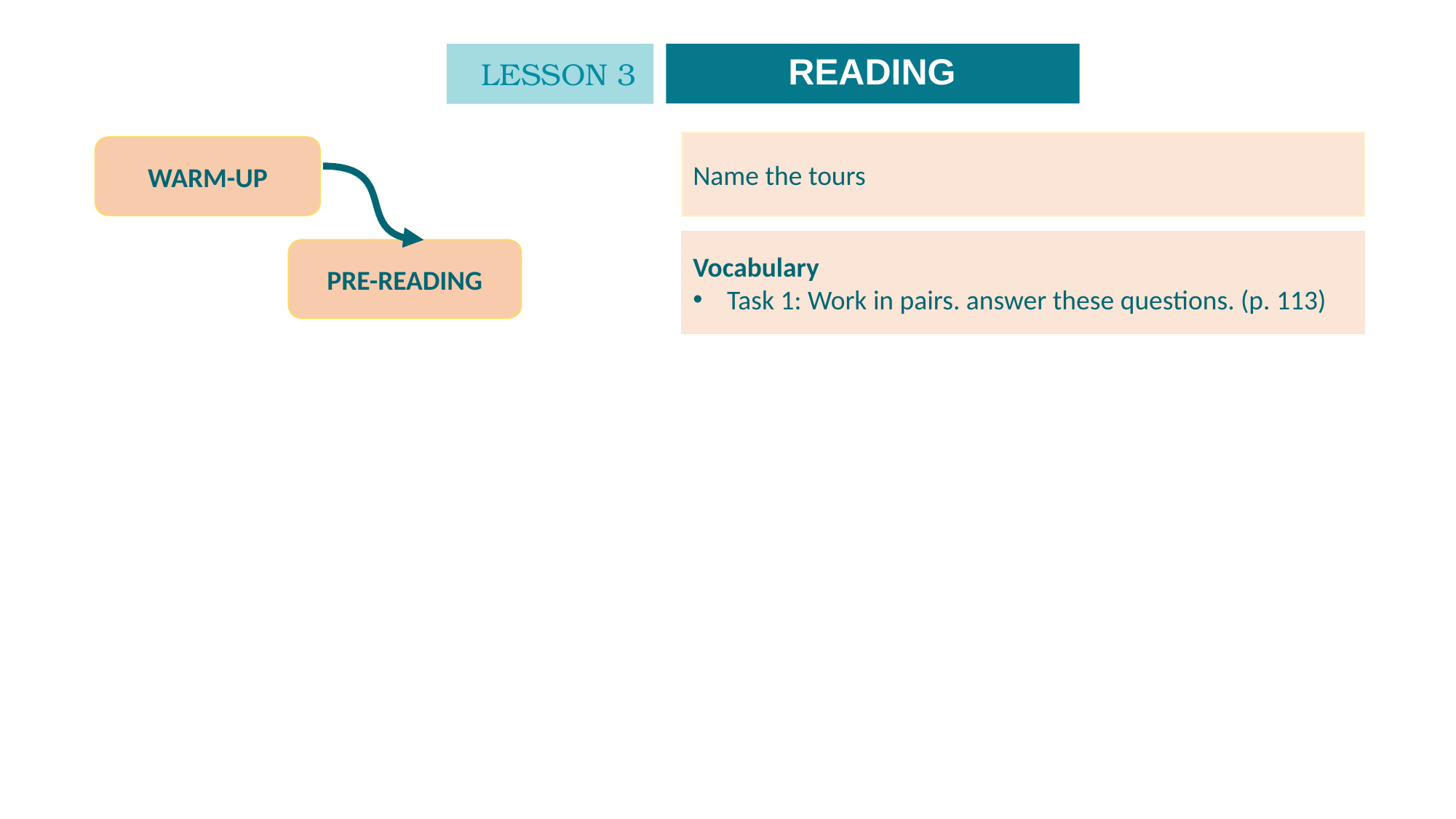

READING

LESSON 3
GETTING STARTED
Unit
Name the tours
WARM-UP
Vocabulary
Task 1: Work in pairs. answer these questions. (p. 113)
PRE-READING